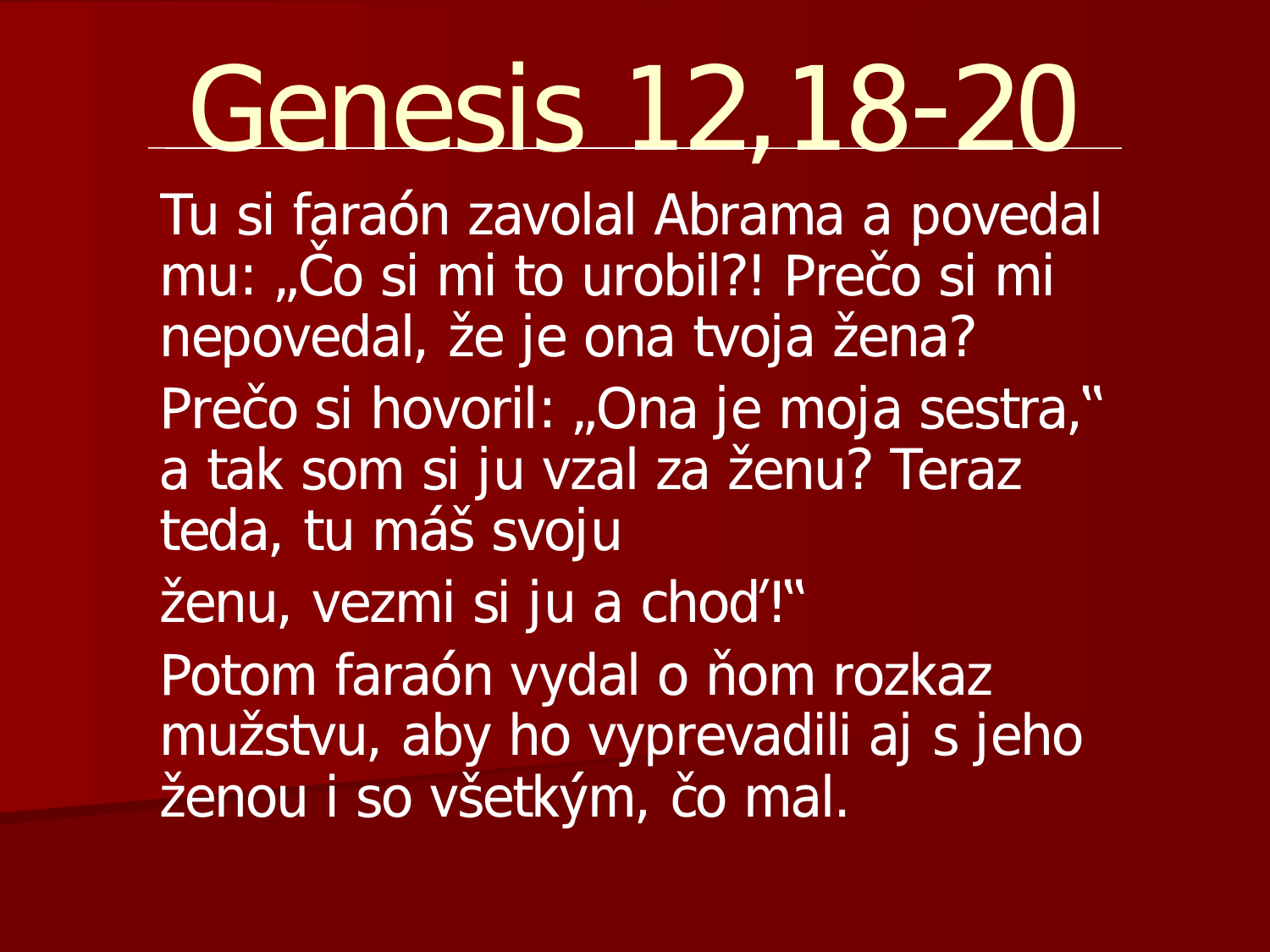

# Genesis 12,18-20

Tu si faraón zavolal Abrama a povedal mu: „Čo si mi to urobil?! Prečo si mi nepovedal, že je ona tvoja žena?
Prečo si hovoril: „Ona je moja sestra,“ a tak som si ju vzal za ženu? Teraz teda, tu máš svoju
ženu, vezmi si ju a choď!“
Potom faraón vydal o ňom rozkaz mužstvu, aby ho vyprevadili aj s jeho ženou i so všetkým, čo mal.